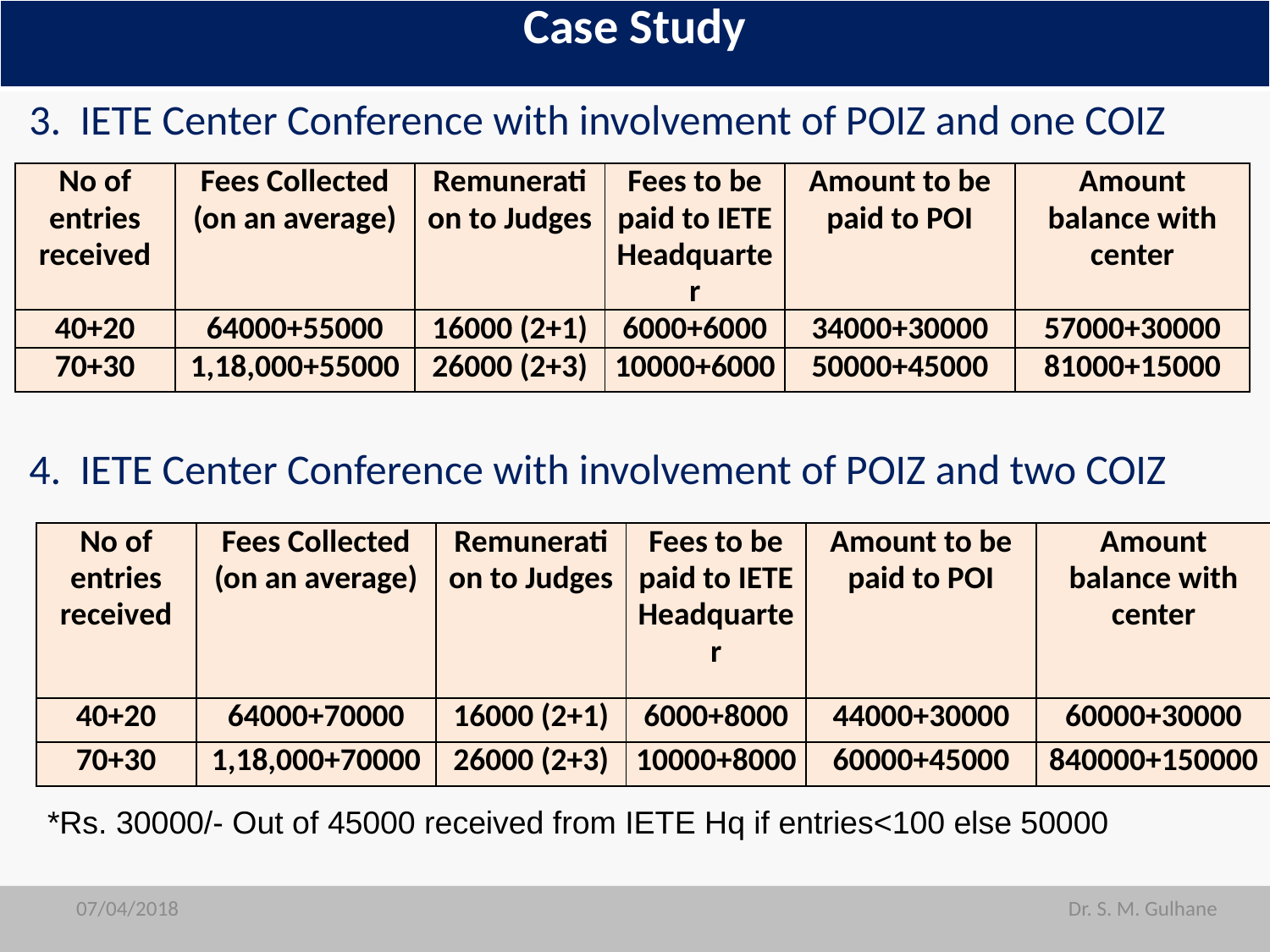

| Case Study |
| --- |
3.  IETE Center Conference with involvement of POIZ and one COIZ
| No of entries received | Fees Collected (on an average) | Remuneration to Judges | Fees to be paid to IETE Headquarter | Amount to be paid to POI | Amount balance with center |
| --- | --- | --- | --- | --- | --- |
| 40+20 | 64000+55000 | 16000 (2+1) | 6000+6000 | 34000+30000 | 57000+30000 |
| 70+30 | 1,18,000+55000 | 26000 (2+3) | 10000+6000 | 50000+45000 | 81000+15000 |
4.  IETE Center Conference with involvement of POIZ and two COIZ
| No of entries received | Fees Collected (on an average) | Remuneration to Judges | Fees to be paid to IETE Headquarter | Amount to be paid to POI | Amount balance with center |
| --- | --- | --- | --- | --- | --- |
| 40+20 | 64000+70000 | 16000 (2+1) | 6000+8000 | 44000+30000 | 60000+30000 |
| 70+30 | 1,18,000+70000 | 26000 (2+3) | 10000+8000 | 60000+45000 | 840000+150000 |
*Rs. 30000/- Out of 45000 received from IETE Hq if entries<100 else 50000
07/04/2018
07/04/2018
Dr. S. M. Gulhane
Dr. S. M. Gulhane